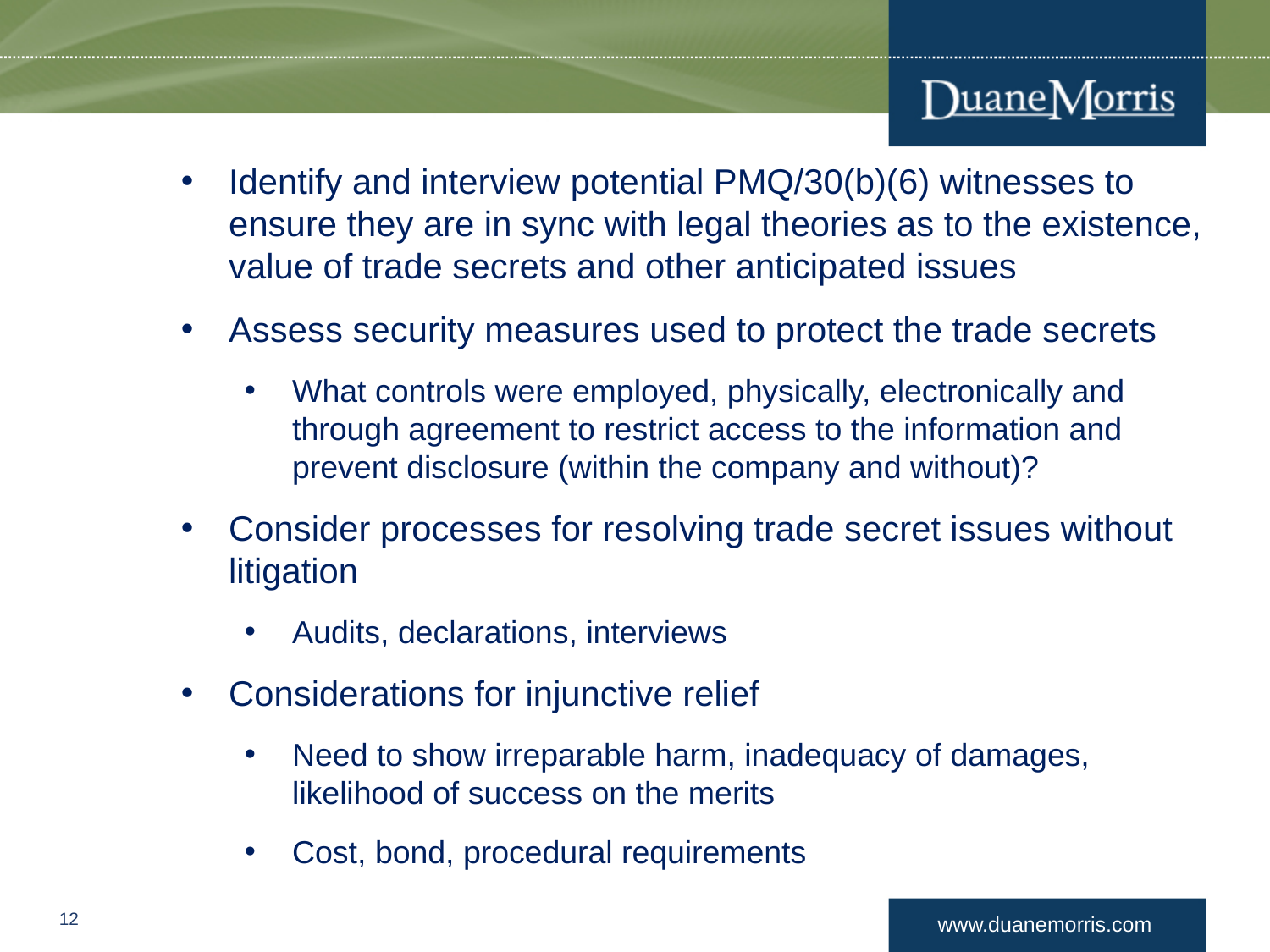

Identify and interview potential PMQ/30(b)(6) witnesses to ensure they are in sync with legal theories as to the existence, value of trade secrets and other anticipated issues
Assess security measures used to protect the trade secrets
What controls were employed, physically, electronically and through agreement to restrict access to the information and prevent disclosure (within the company and without)?
Consider processes for resolving trade secret issues without litigation
Audits, declarations, interviews
Considerations for injunctive relief
Need to show irreparable harm, inadequacy of damages, likelihood of success on the merits
Cost, bond, procedural requirements
12